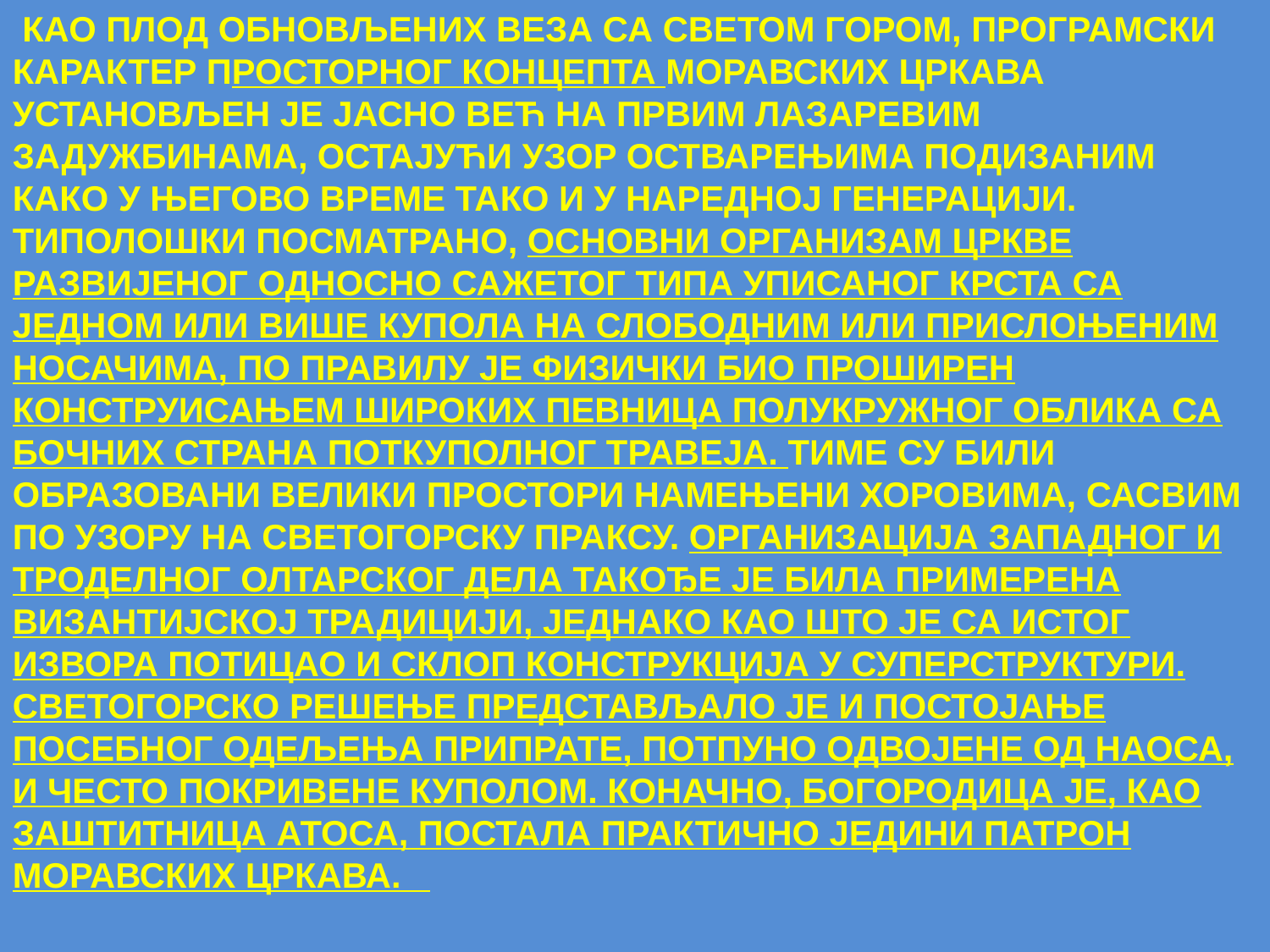

КАО ПЛОД ОБНОВЉЕНИХ ВЕЗА СА СВЕТОМ ГОРОМ, ПРОГРАМСКИ КАРАКТЕР ПРОСТОРНОГ КОНЦЕПТА МОРАВСКИХ ЦРКАВА УСТАНОВЉЕН ЈЕ ЈАСНО ВЕЋ НА ПРВИМ ЛАЗАРЕВИМ ЗАДУЖБИНАМА, ОСТАЈУЋИ УЗОР ОСТВАРЕЊИМА ПОДИЗАНИМ КАКО У ЊЕГОВО ВРЕМЕ ТАКО И У НАРЕДНОЈ ГЕНЕРАЦИЈИ. ТИПОЛОШКИ ПОСМАТРАНО, ОСНОВНИ ОРГАНИЗАМ ЦРКВЕ РАЗВИЈЕНОГ ОДНОСНО САЖЕТОГ ТИПА УПИСАНОГ КРСТА СА ЈЕДНОМ ИЛИ ВИШЕ КУПОЛА НА СЛОБОДНИМ ИЛИ ПРИСЛОЊЕНИМ НОСАЧИМА, ПО ПРАВИЛУ ЈЕ ФИЗИЧКИ БИО ПРОШИРЕН КОНСТРУИСАЊЕМ ШИРОКИХ ПЕВНИЦА ПОЛУКРУЖНОГ ОБЛИКА СА БОЧНИХ СТРАНА ПОТКУПОЛНОГ ТРАВЕЈА. ТИМЕ СУ БИЛИ ОБРАЗОВАНИ ВЕЛИКИ ПРОСТОРИ НАМЕЊЕНИ ХОРОВИМА, САСВИМ ПО УЗОРУ НА СВЕТОГОРСКУ ПРАКСУ. ОРГАНИЗАЦИЈА ЗАПАДНОГ И ТРОДЕЛНОГ ОЛТАРСКОГ ДЕЛА ТАКОЂЕ ЈЕ БИЛА ПРИМЕРЕНА ВИЗАНТИЈСКОЈ ТРАДИЦИЈИ, ЈЕДНАКО КАО ШТО ЈЕ СА ИСТОГ ИЗВОРА ПОТИЦАО И СКЛОП КОНСТРУКЦИЈА У СУПЕРСТРУКТУРИ. СВЕТОГОРСКО РЕШЕЊЕ ПРЕДСТАВЉАЛО ЈЕ И ПОСТОЈАЊЕ ПОСЕБНОГ ОДЕЉЕЊА ПРИПРАТЕ, ПОТПУНО ОДВОЈЕНЕ ОД НАОСА, И ЧЕСТО ПОКРИВЕНЕ КУПОЛОМ. КОНАЧНО, БОГОРОДИЦА ЈЕ, КАО ЗАШТИТНИЦА АТОСА, ПОСТАЛА ПРАКТИЧНО ЈЕДИНИ ПАТРОН МОРАВСКИХ ЦРКАВА.